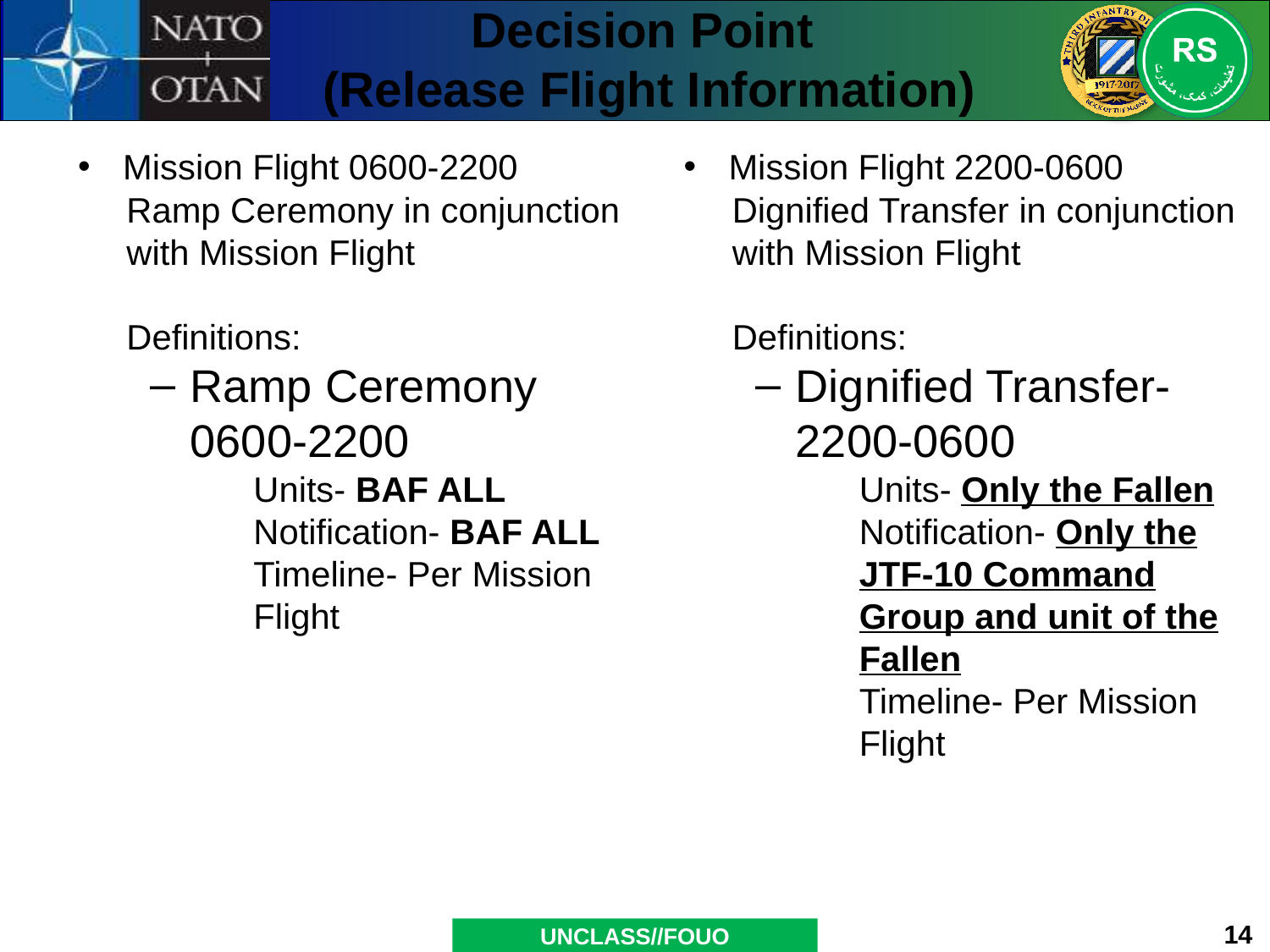

Decision Point
(Release Flight Information)
Mission Flight 0600-2200
Ramp Ceremony in conjunction with Mission Flight

Definitions:
Ramp Ceremony 0600-2200
Units- BAF ALL
Notification- BAF ALL
Timeline- Per Mission Flight
Mission Flight 2200-0600
Dignified Transfer in conjunction with Mission Flight

Definitions:
Dignified Transfer-2200-0600
Units- Only the Fallen
Notification- Only the JTF-10 Command Group and unit of the Fallen
Timeline- Per Mission Flight